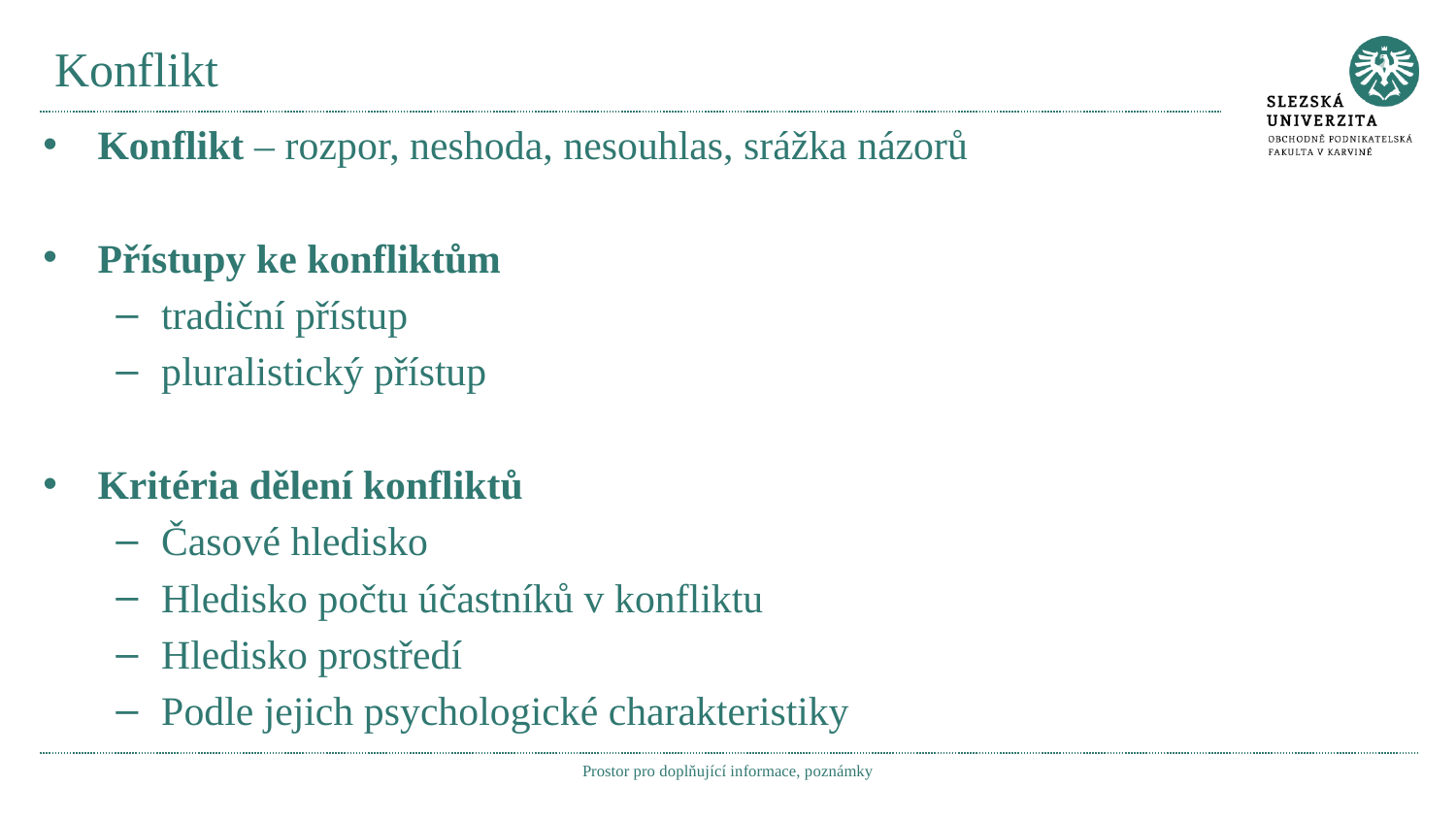

# Konflikt
Konflikt – rozpor, neshoda, nesouhlas, srážka názorů

Přístupy ke konfliktům
tradiční přístup
pluralistický přístup

Kritéria dělení konfliktů
Časové hledisko
Hledisko počtu účastníků v konfliktu
Hledisko prostředí
Podle jejich psychologické charakteristiky

Prostor pro doplňující informace, poznámky